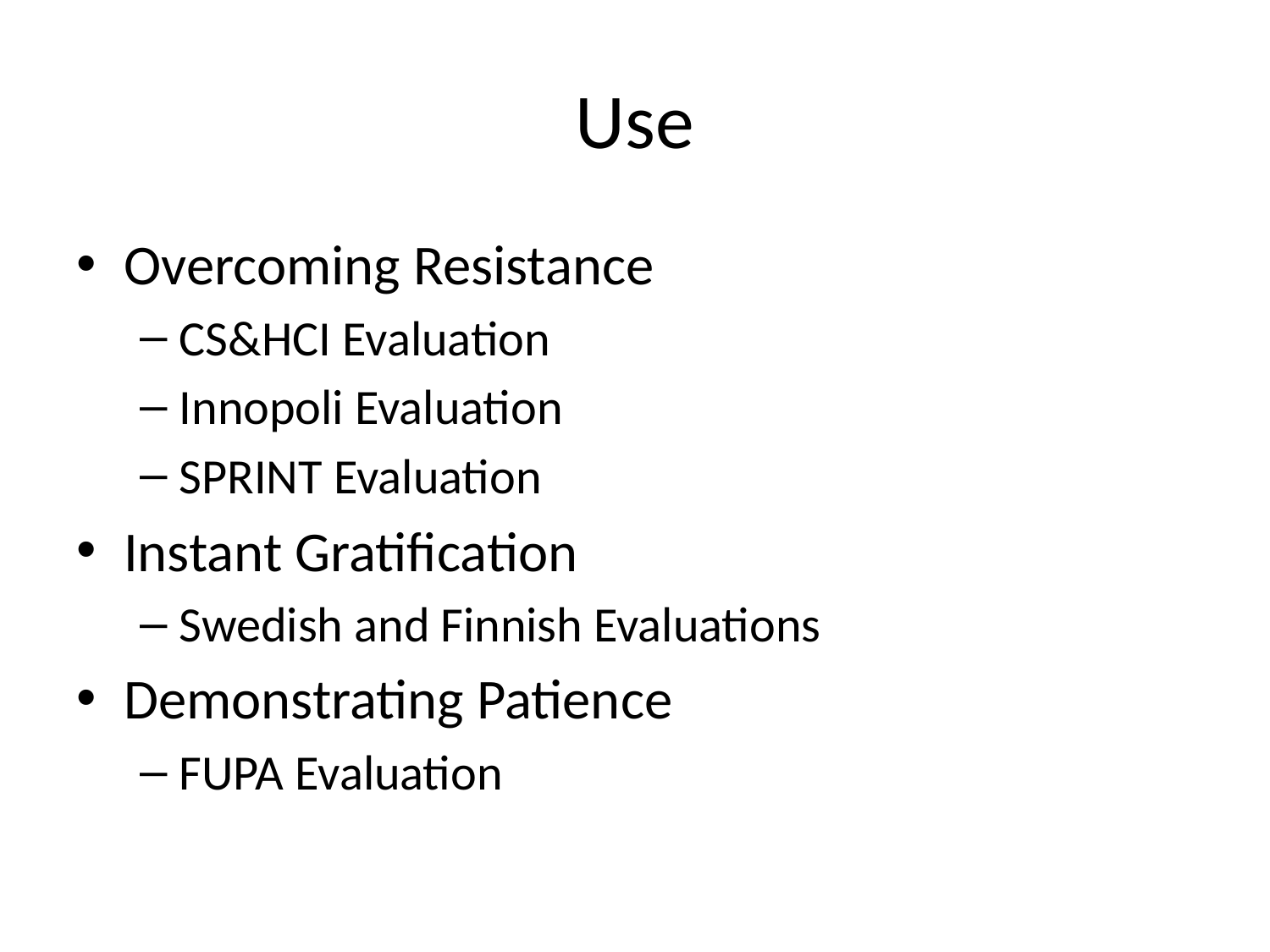

# Use
Overcoming Resistance
CS&HCI Evaluation
Innopoli Evaluation
SPRINT Evaluation
Instant Gratification
Swedish and Finnish Evaluations
Demonstrating Patience
FUPA Evaluation